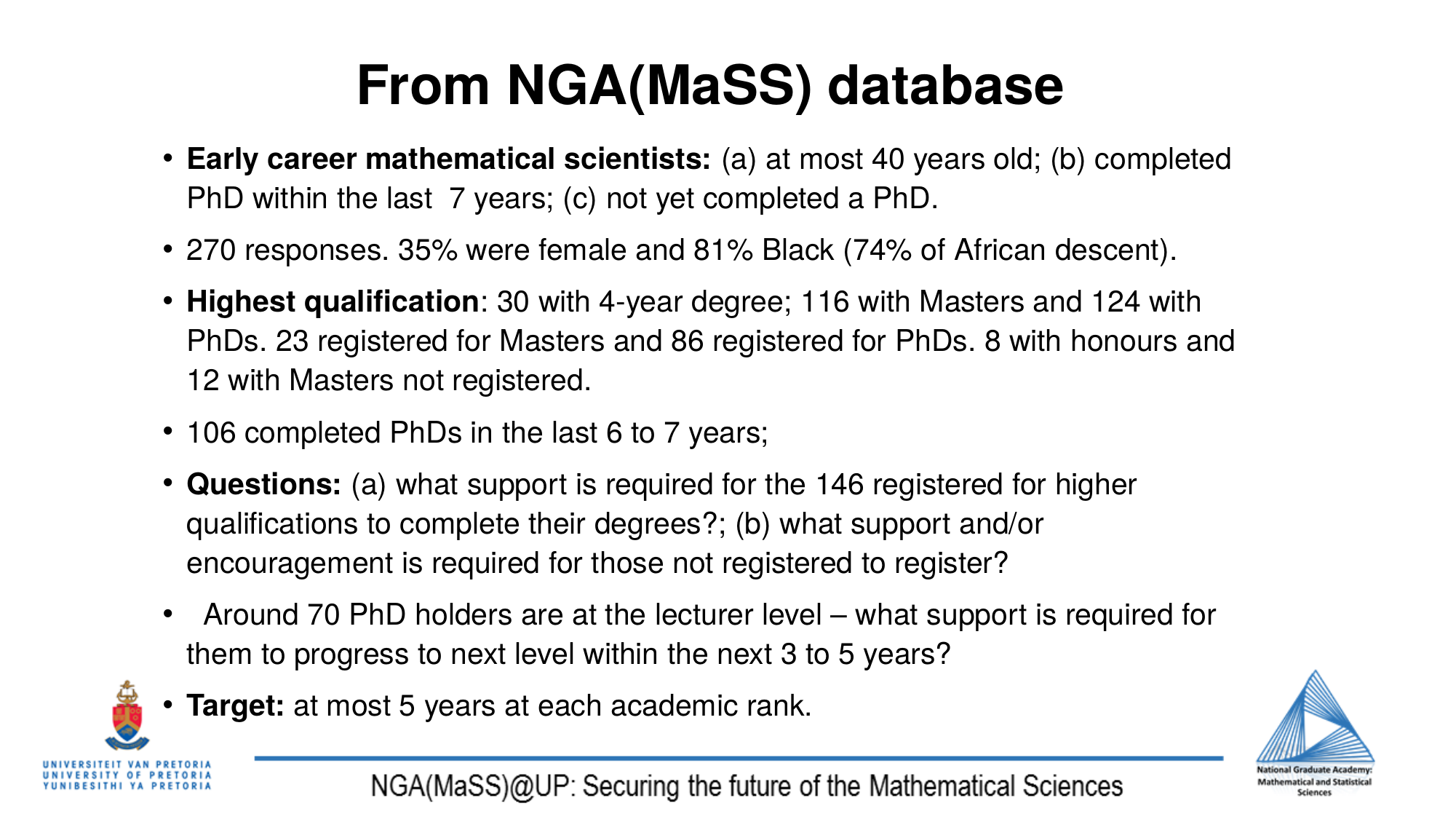

# From NGA(MaSS) database
Early career mathematical scientists: (a) at most 40 years old; (b) completed PhD within the last  7 years; (c) not yet completed a PhD.
270 responses. 35% were female and 81% Black (74% of African descent).
Highest qualification: 30 with 4-year degree; 116 with Masters and 124 with PhDs. 23 registered for Masters and 86 registered for PhDs. 8 with honours and 12 with Masters not registered.
106 completed PhDs in the last 6 to 7 years;
Questions: (a) what support is required for the 146 registered for higher qualifications to complete their degrees?; (b) what support and/or encouragement is required for those not registered to register?
  Around 70 PhD holders are at the lecturer level – what support is required for them to progress to next level within the next 3 to 5 years?
Target: at most 5 years at each academic rank.